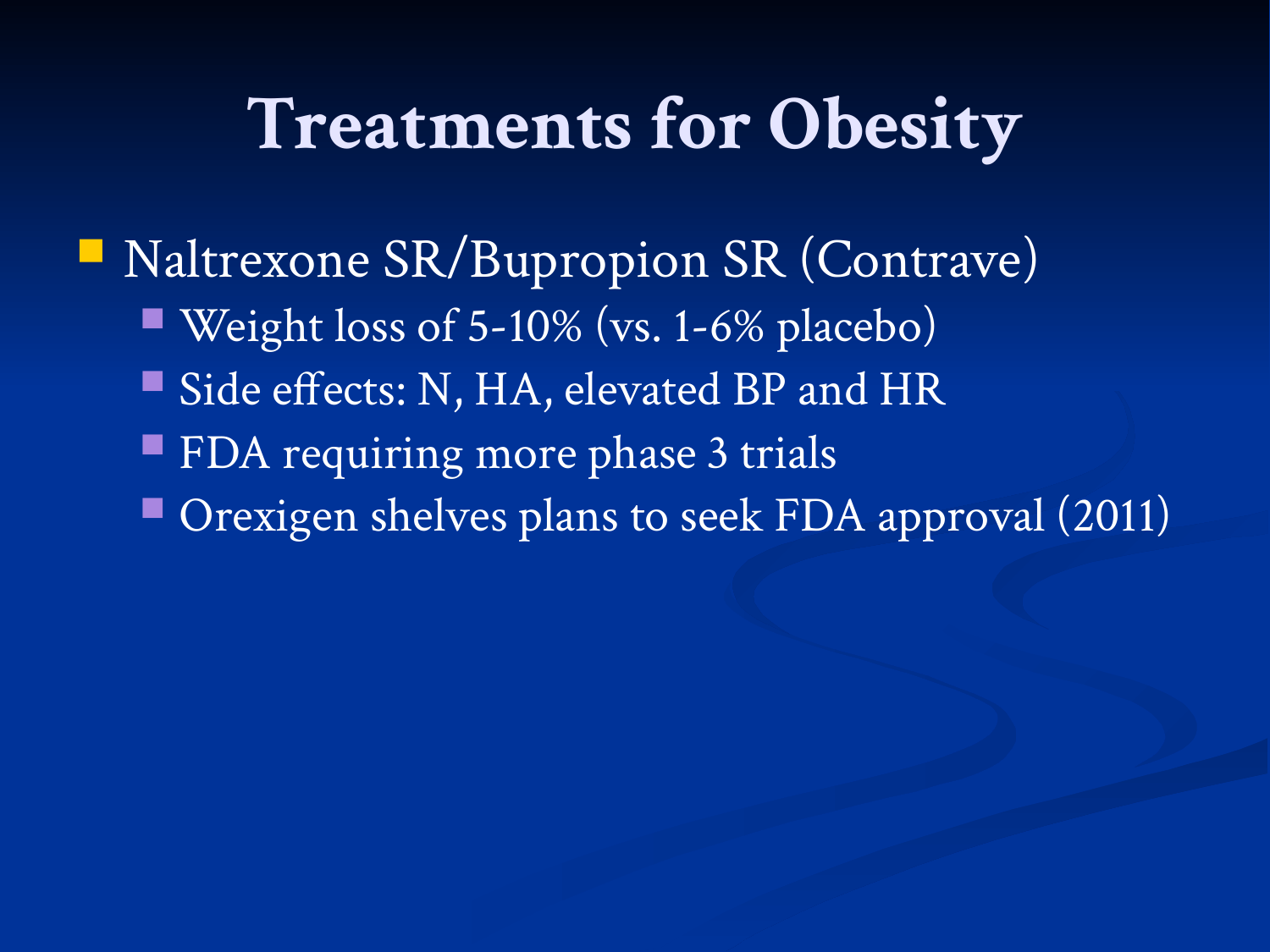

# Treatments for Obesity
Naltrexone SR/Bupropion SR (Contrave)
Weight loss of 5-10% (vs. 1-6% placebo)
Side effects: N, HA, elevated BP and HR
FDA requiring more phase 3 trials
Orexigen shelves plans to seek FDA approval (2011)